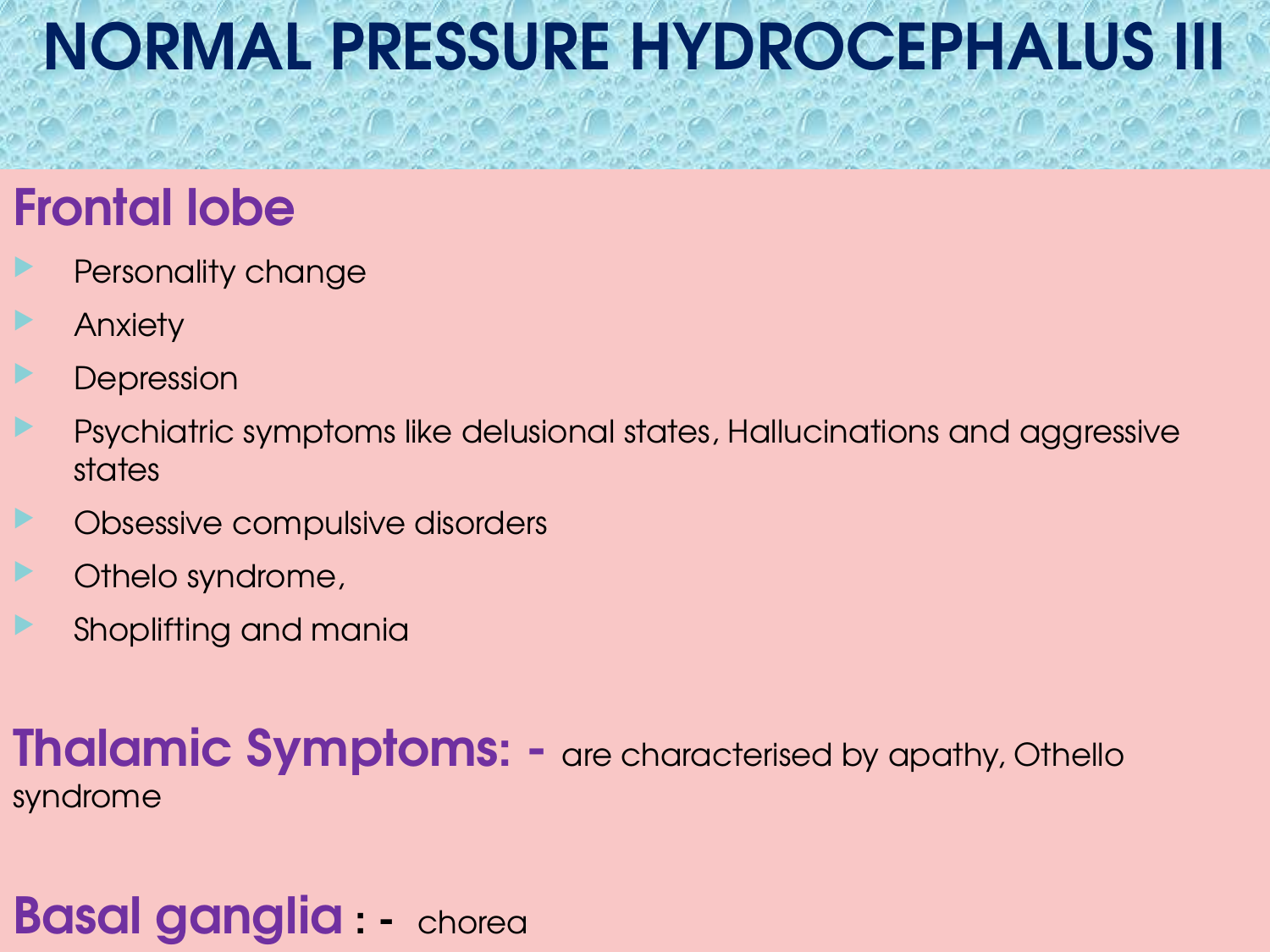

# NORMAL PRESSURE HYDROCEPHALUS III
Frontal lobe
Personality change
Anxiety
Depression
Psychiatric symptoms like delusional states, Hallucinations and aggressive states
Obsessive compulsive disorders
Othelo syndrome,
Shoplifting and mania

Thalamic Symptoms: - are characterised by apathy, Othello syndrome

Basal ganglia : -  chorea